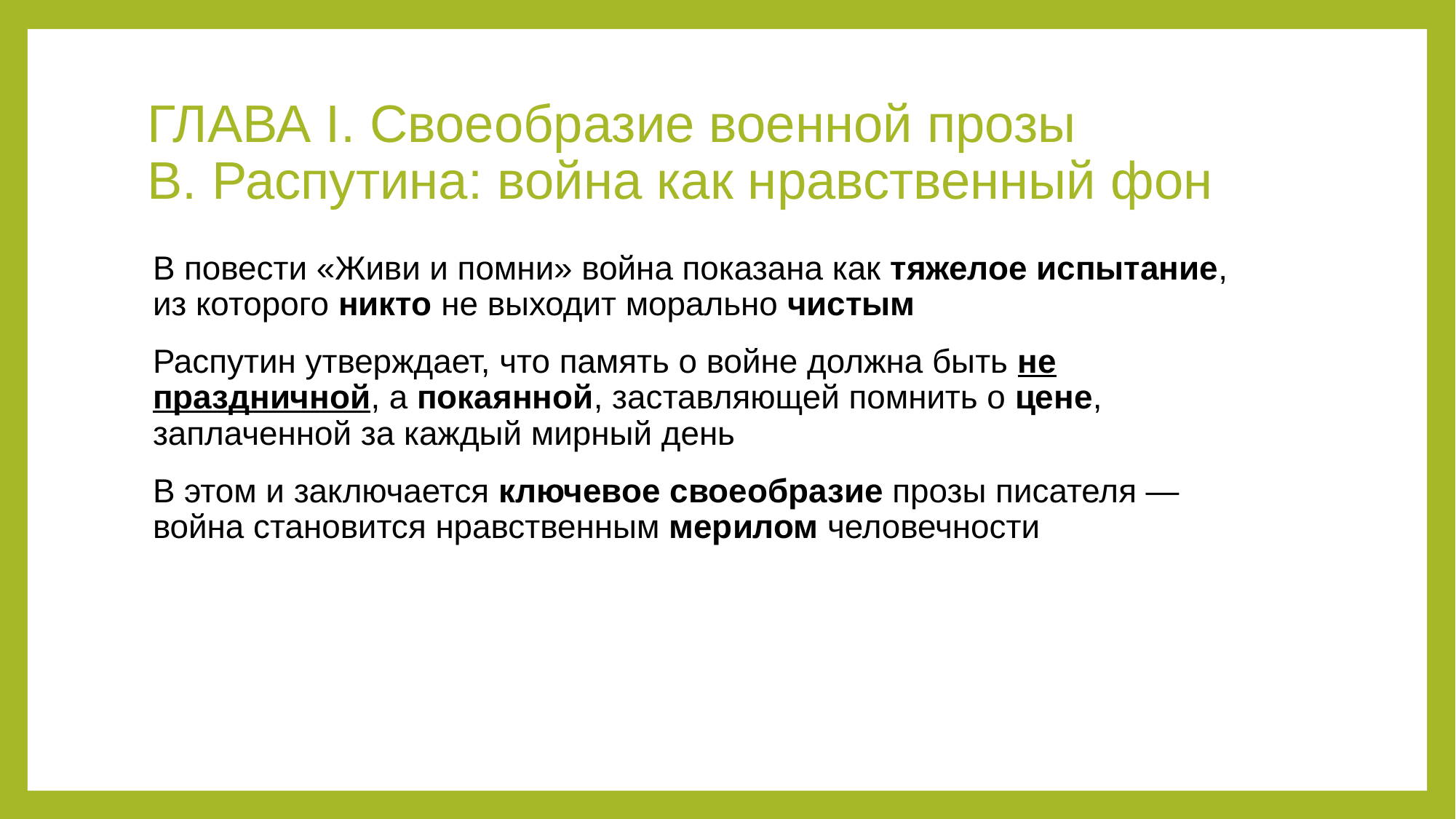

# ГЛАВА I. Своеобразие военной прозы В. Распутина: война как нравственный фон
В повести «Живи и помни» война показана как тяжелое испытание, из которого никто не выходит морально чистым
Распутин утверждает, что память о войне должна быть не праздничной, а покаянной, заставляющей помнить о цене, заплаченной за каждый мирный день
В этом и заключается ключевое своеобразие прозы писателя — война становится нравственным мерилом человечности